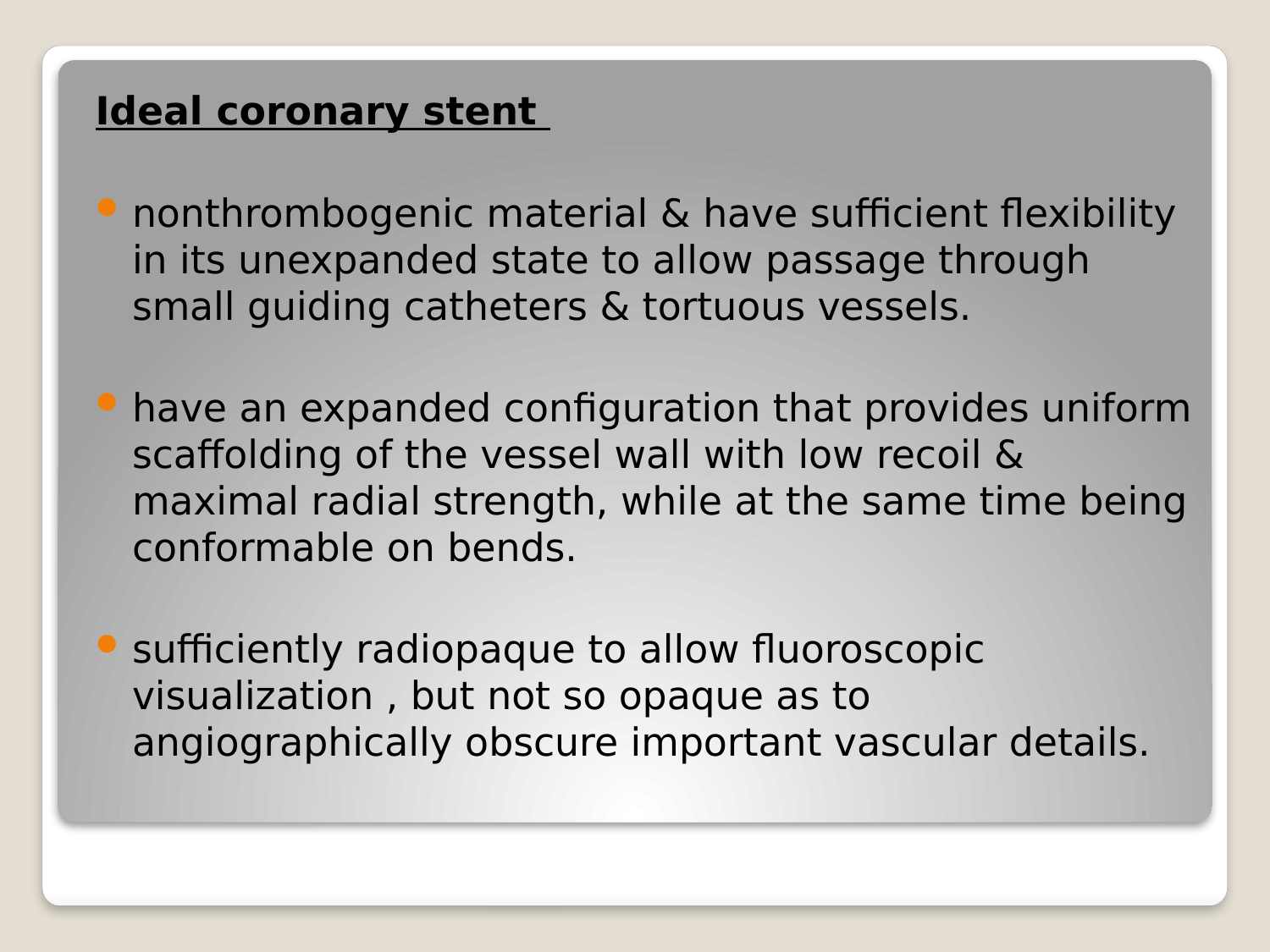

Ideal coronary stent

nonthrombogenic material & have sufficient flexibility in its unexpanded state to allow passage through small guiding catheters & tortuous vessels.

have an expanded configuration that provides uniform scaffolding of the vessel wall with low recoil & maximal radial strength, while at the same time being conformable on bends.

sufficiently radiopaque to allow fluoroscopic visualization , but not so opaque as to angiographically obscure important vascular details.